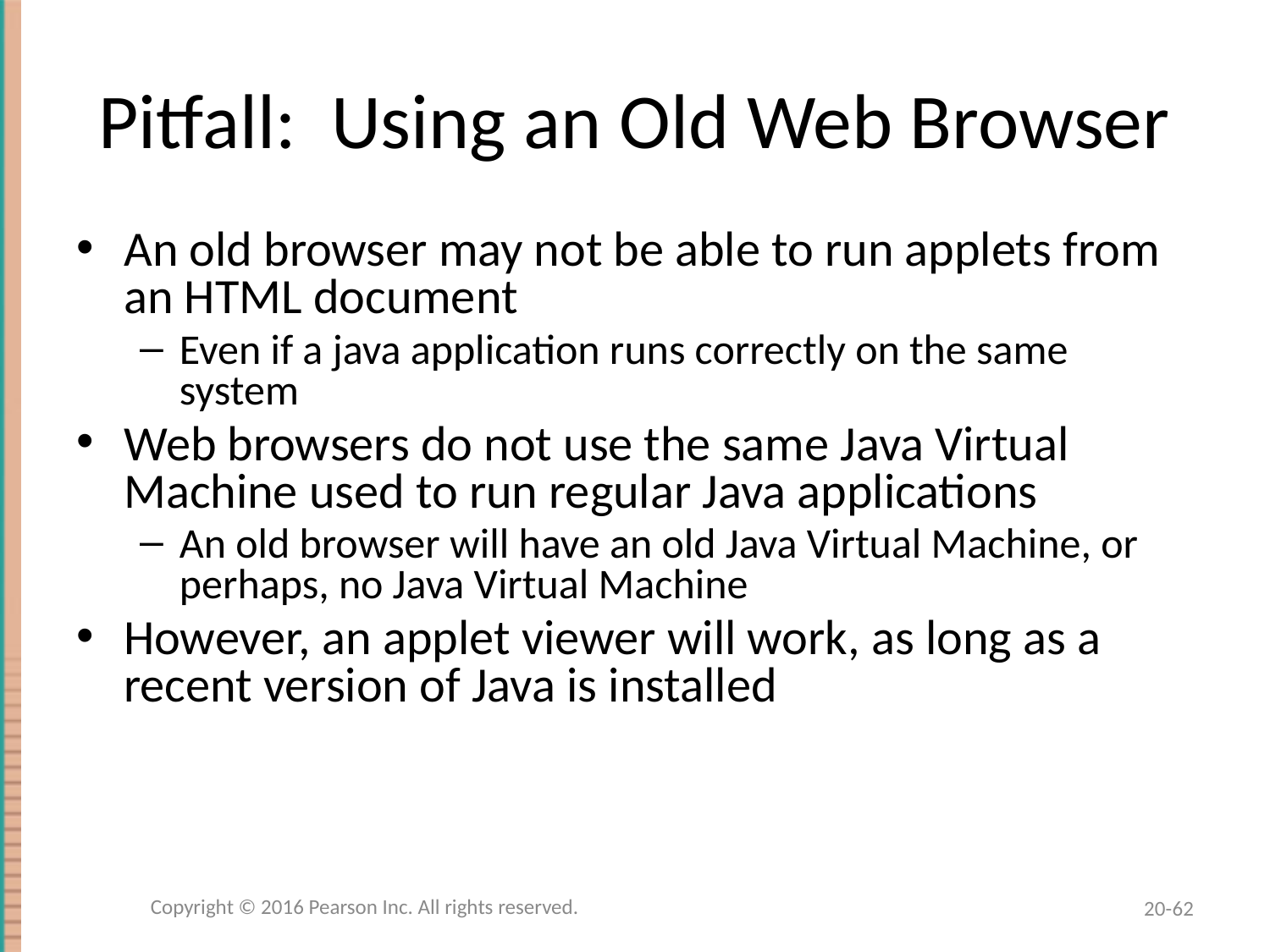

# Pitfall:  Using an Old Web Browser
An old browser may not be able to run applets from an HTML document
Even if a java application runs correctly on the same system
Web browsers do not use the same Java Virtual Machine used to run regular Java applications
An old browser will have an old Java Virtual Machine, or perhaps, no Java Virtual Machine
However, an applet viewer will work, as long as a recent version of Java is installed
Copyright © 2016 Pearson Inc. All rights reserved.
20-62